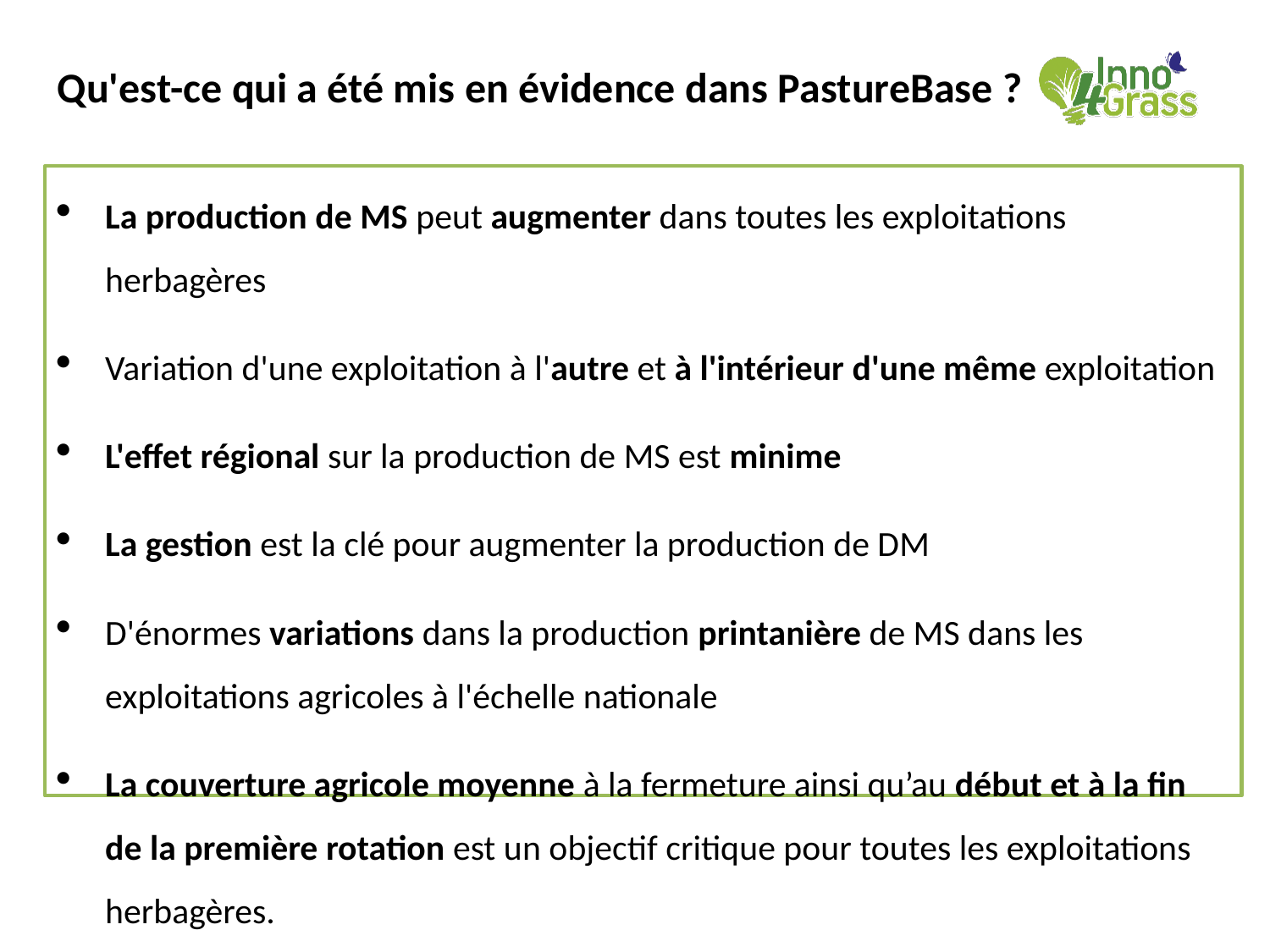

Qu'est-ce qui a été mis en évidence dans PastureBase ?
La production de MS peut augmenter dans toutes les exploitations herbagères
Variation d'une exploitation à l'autre et à l'intérieur d'une même exploitation
L'effet régional sur la production de MS est minime
La gestion est la clé pour augmenter la production de DM
D'énormes variations dans la production printanière de MS dans les exploitations agricoles à l'échelle nationale
La couverture agricole moyenne à la fermeture ainsi qu’au début et à la fin de la première rotation est un objectif critique pour toutes les exploitations herbagères.